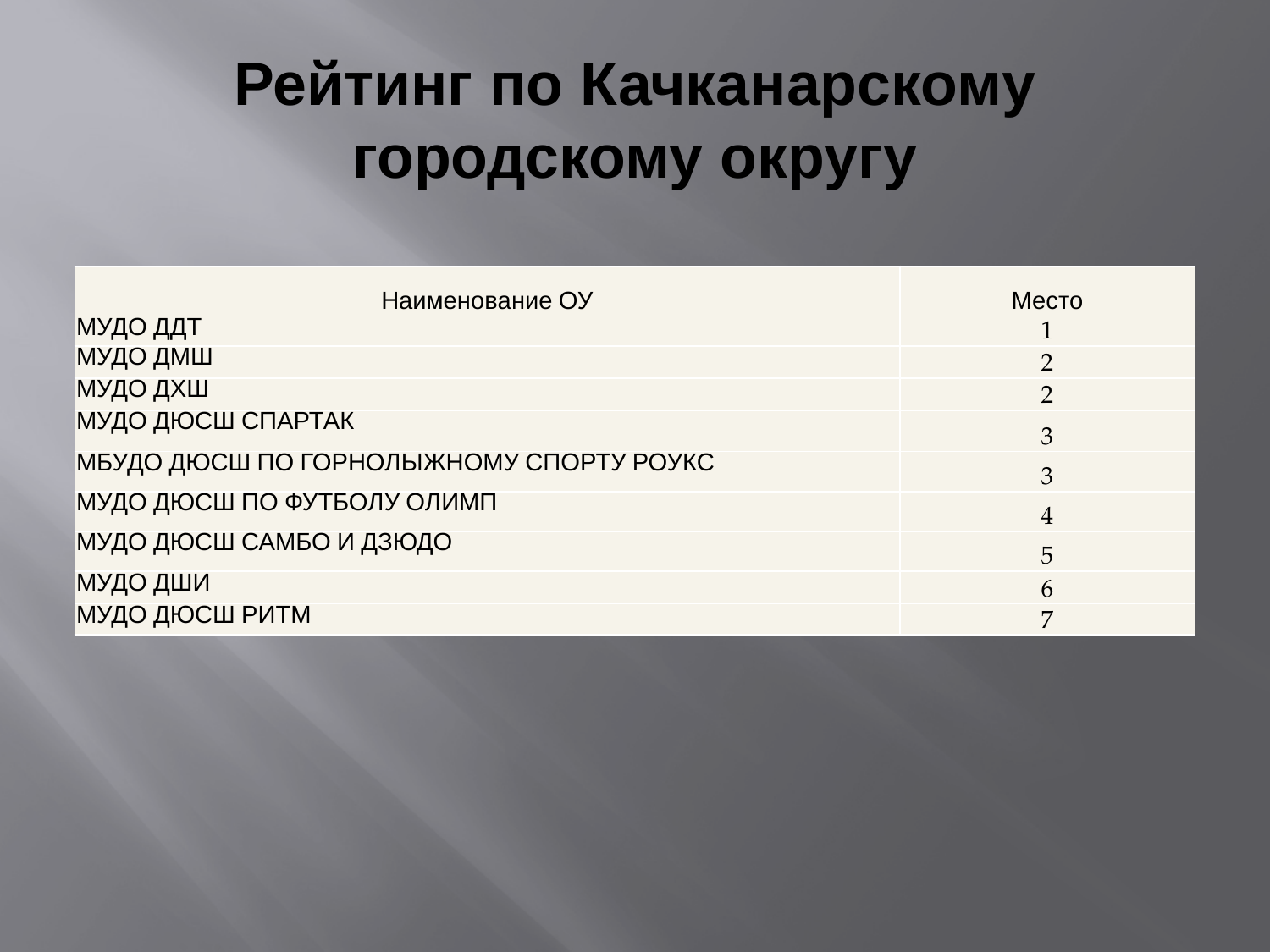

# Рейтинг по Качканарскому городскому округу
| Наименование ОУ | Место |
| --- | --- |
| МУДО ДДТ | 1 |
| МУДО ДМШ | 2 |
| МУДО ДХШ | 2 |
| МУДО ДЮСШ СПАРТАК | 3 |
| МБУДО ДЮСШ ПО ГОРНОЛЫЖНОМУ СПОРТУ РОУКС | 3 |
| МУДО ДЮСШ ПО ФУТБОЛУ ОЛИМП | 4 |
| МУДО ДЮСШ САМБО И ДЗЮДО | 5 |
| МУДО ДШИ | 6 |
| МУДО ДЮСШ РИТМ | 7 |